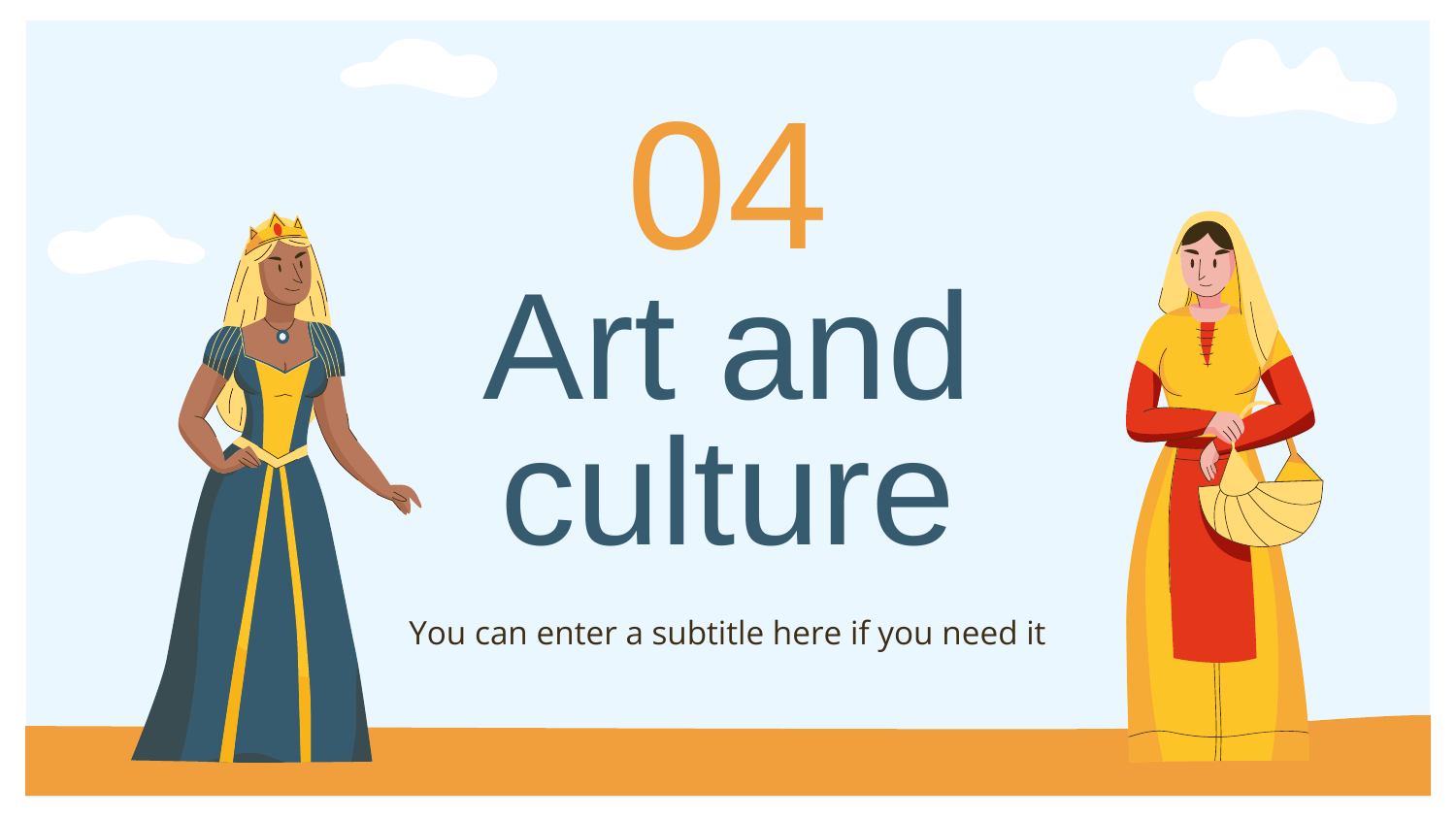

04

# Art and culture
You can enter a subtitle here if you need it